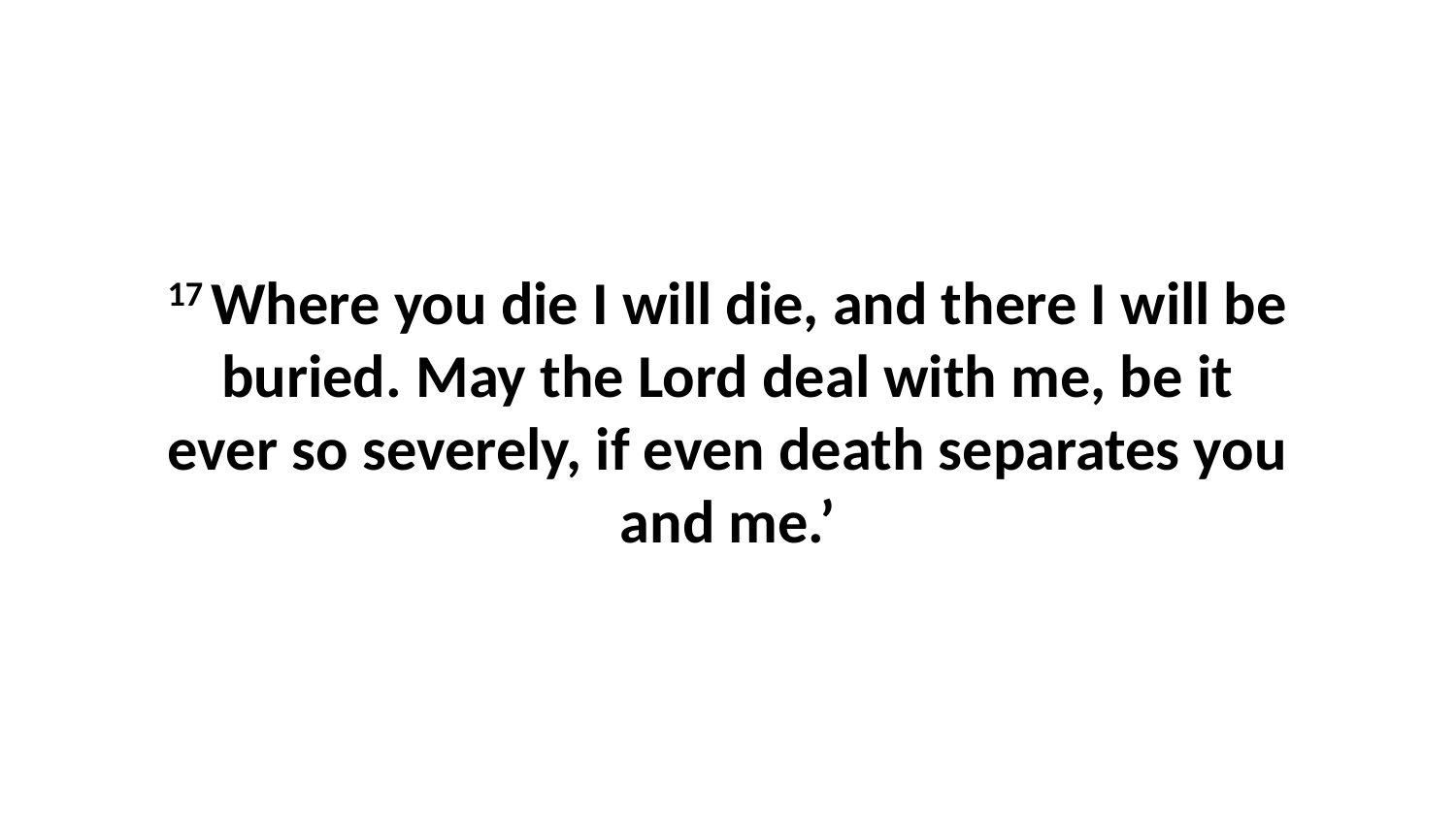

17 Where you die I will die, and there I will be buried. May the Lord deal with me, be it ever so severely, if even death separates you and me.’